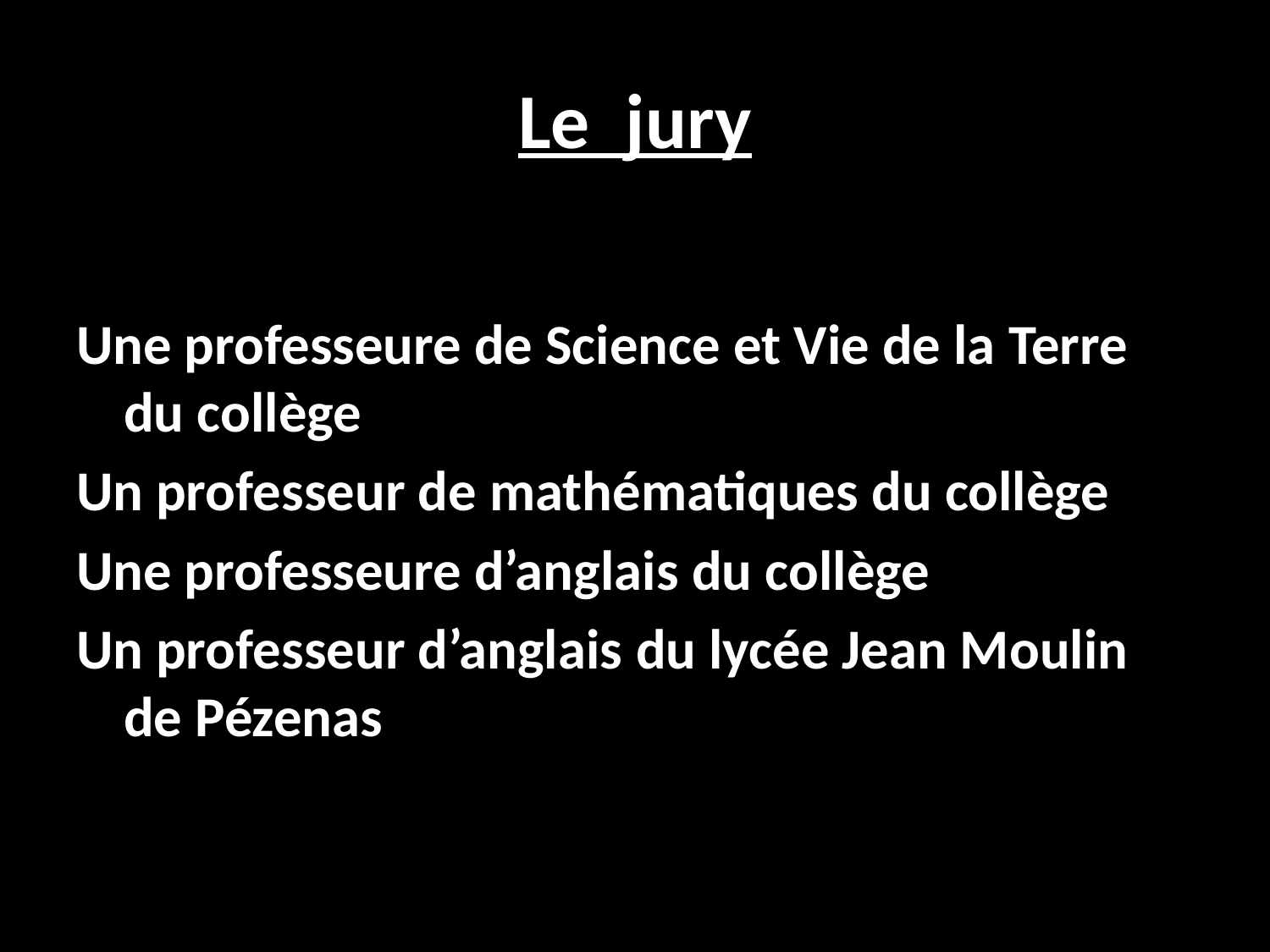

# Le  jury

Une professeure de Science et Vie de la Terre du collège
Un professeur de mathématiques du collège
Une professeure d’anglais du collège
Un professeur d’anglais du lycée Jean Moulin de Pézenas